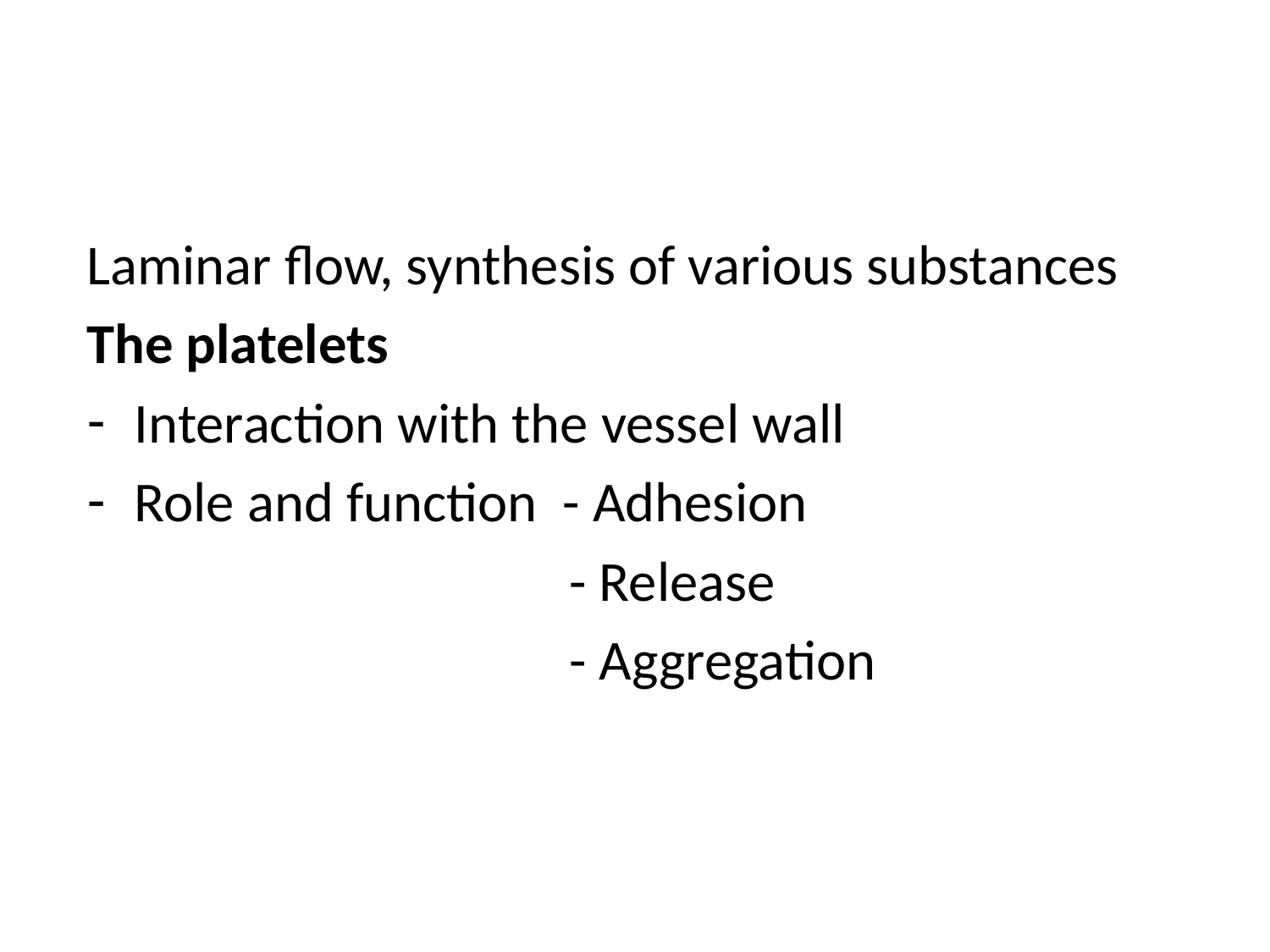

#
Laminar flow, synthesis of various substances
The platelets
Interaction with the vessel wall
Role and function  - Adhesion
                                      - Release
                                      - Aggregation